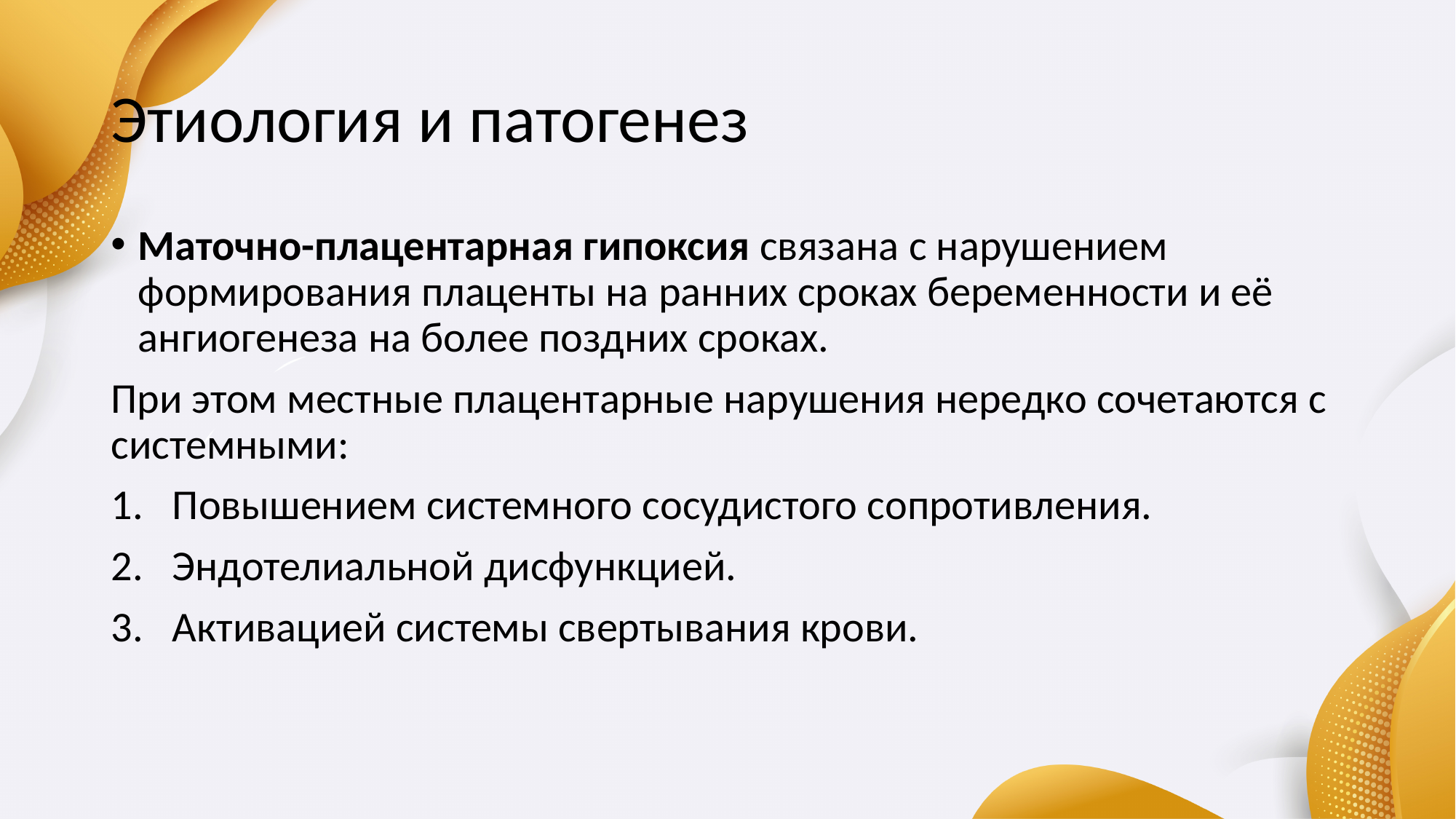

# Этиология и патогенез
Маточно-плацентарная гипоксия связана с нарушением формирования плаценты на ранних сроках беременности и её ангиогенеза на более поздних сроках.
При этом местные плацентарные нарушения нередко сочетаются с системными:
Повышением системного сосудистого сопротивления.
Эндотелиальной дисфункцией.
Активацией системы свертывания крови.